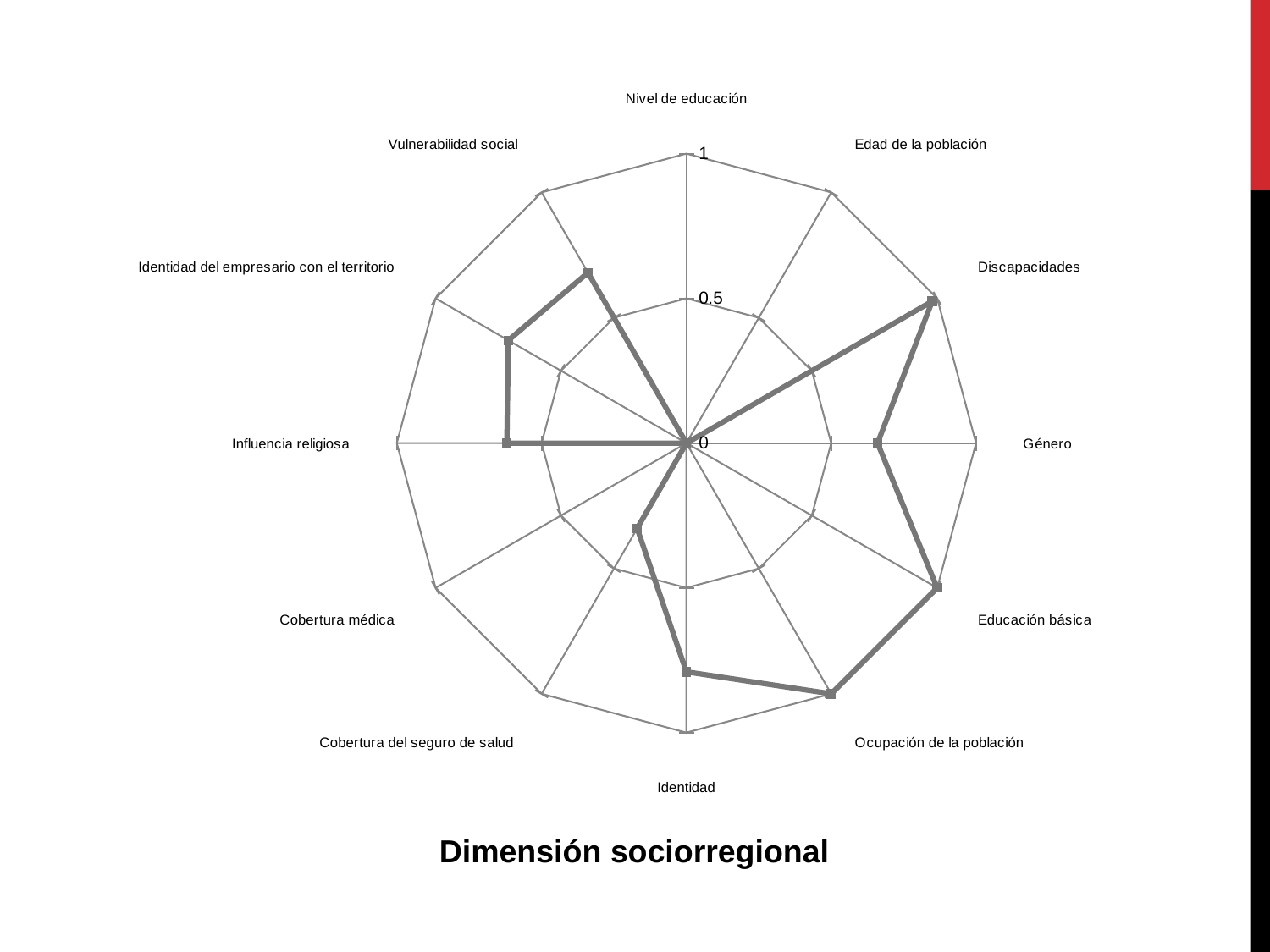

### Chart

| Category |  |
|---|---|
| Nivel de educación | 0.0 |
| Edad de la población | 0.0 |
| Discapacidades | 0.98 |
| Género | 0.66 |
| Educación básica | 1.0 |
| Ocupación de la población | 1.0 |
| Identidad | 0.79 |
| Cobertura del seguro de salud  | 0.34 |
| Cobertura médica | 0.0 |
| Influencia religiosa | 0.62 |
| Identidad del empresario con el territorio | 0.71 |
| Vulnerabilidad social | 0.68 |
Dimensión sociorregional